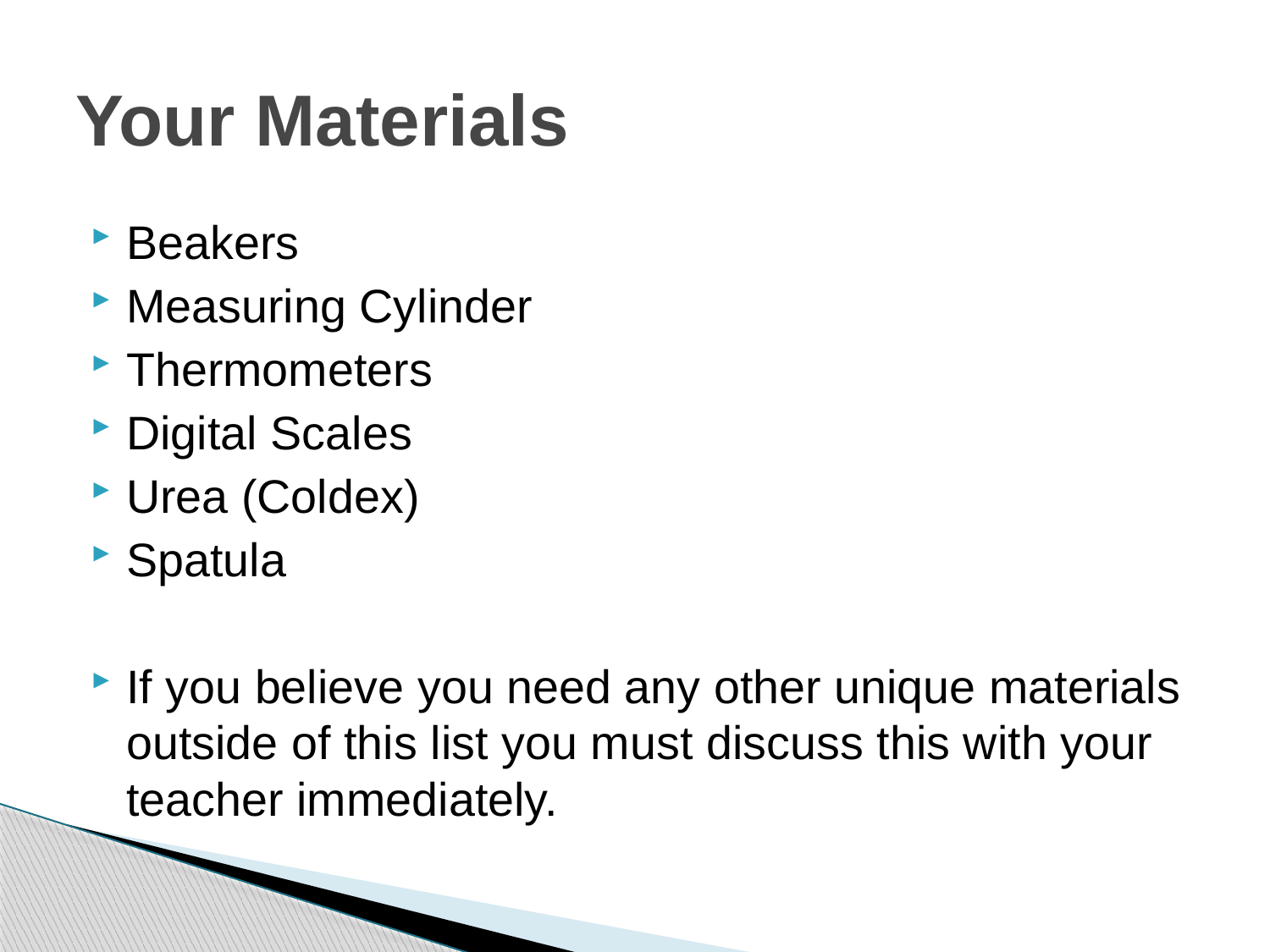

# Your Materials
Beakers
Measuring Cylinder
Thermometers
Digital Scales
Urea (Coldex)
Spatula

If you believe you need any other unique materials outside of this list you must discuss this with your teacher immediately.